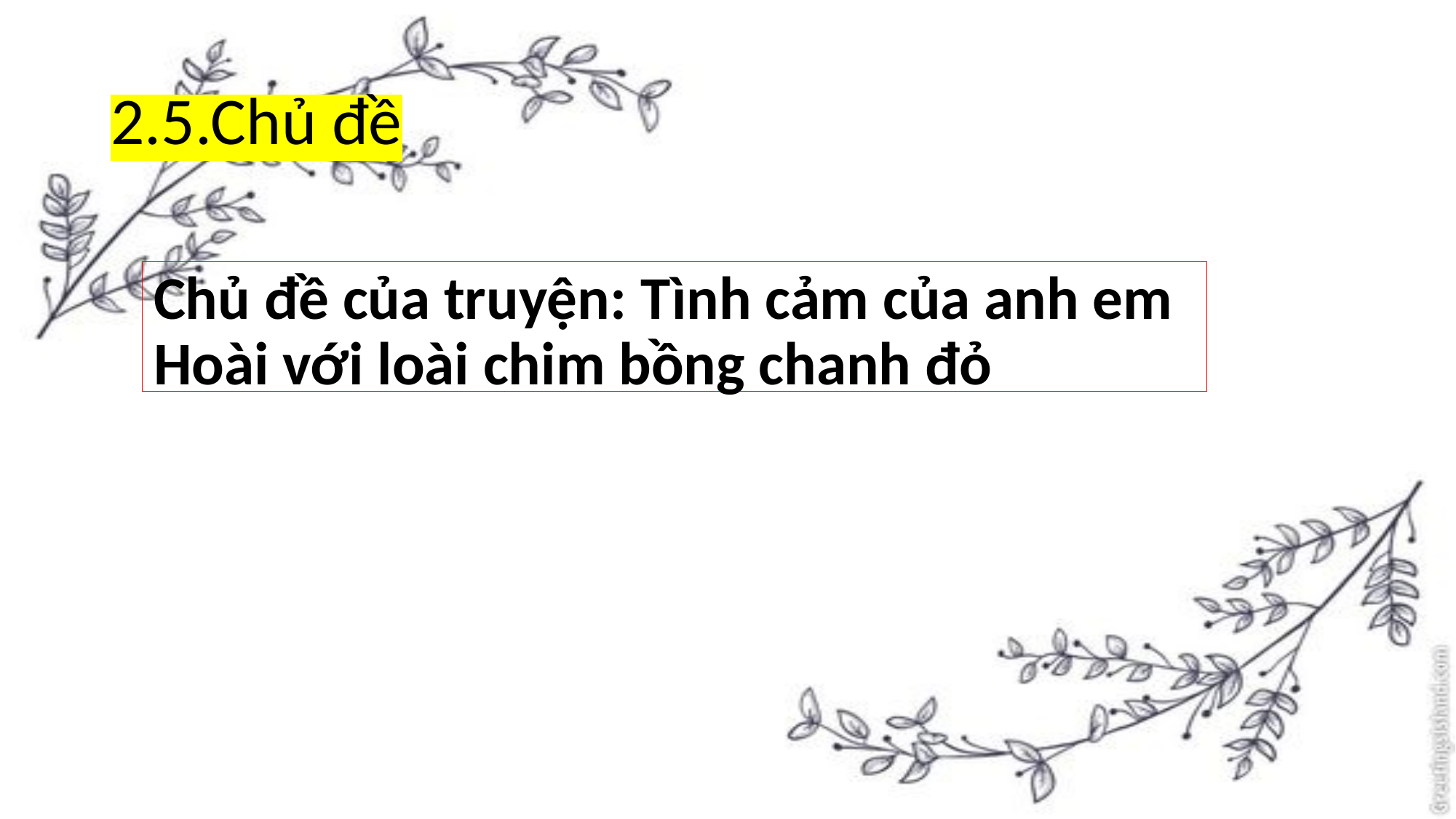

# 2.5.Chủ đề
Chủ đề của truyện: Tình cảm của anh em Hoài với loài chim bồng chanh đỏ